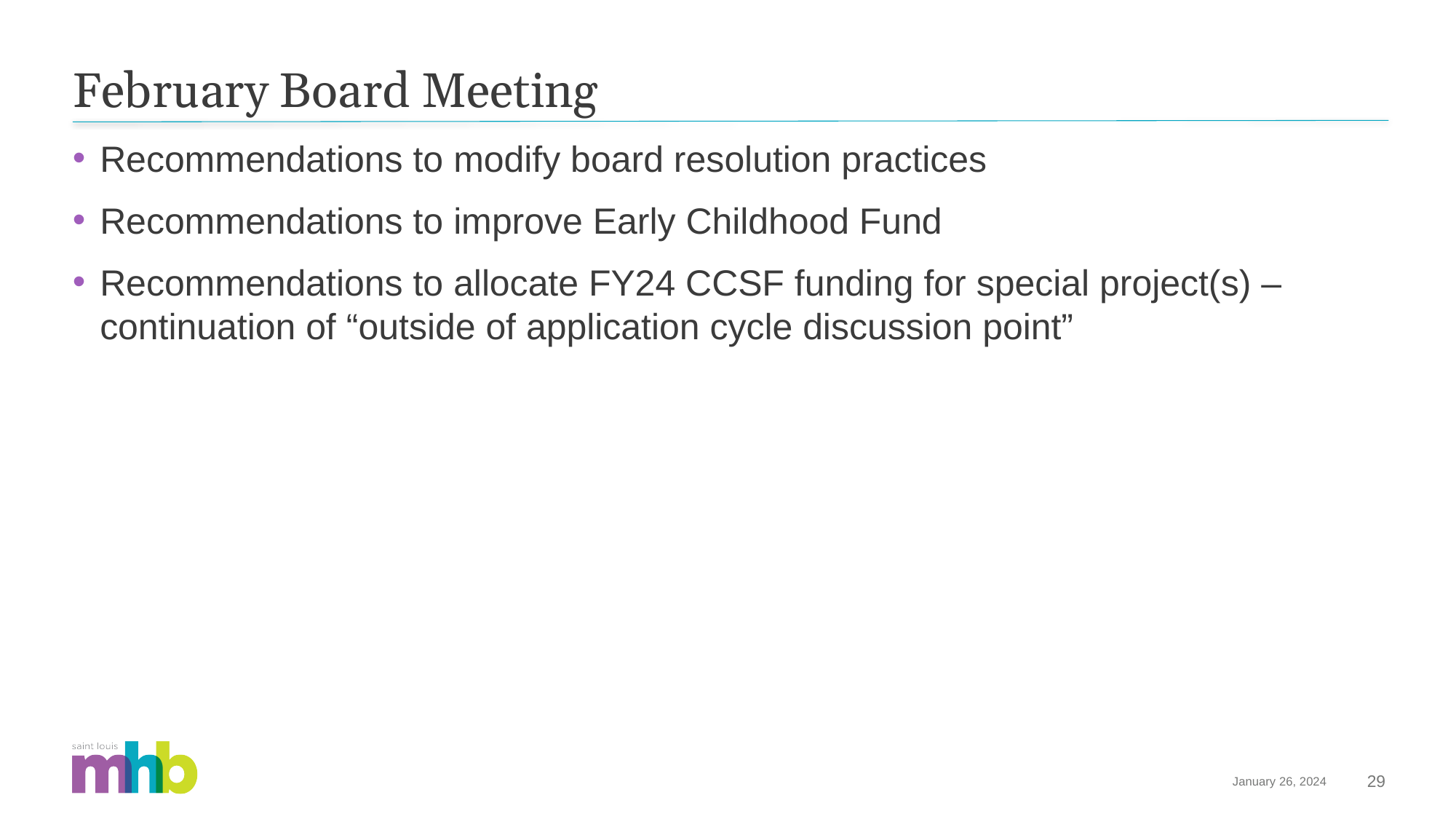

# February Board Meeting
Recommendations to modify board resolution practices
Recommendations to improve Early Childhood Fund
Recommendations to allocate FY24 CCSF funding for special project(s) – continuation of “outside of application cycle discussion point”
January 26, 2024
29